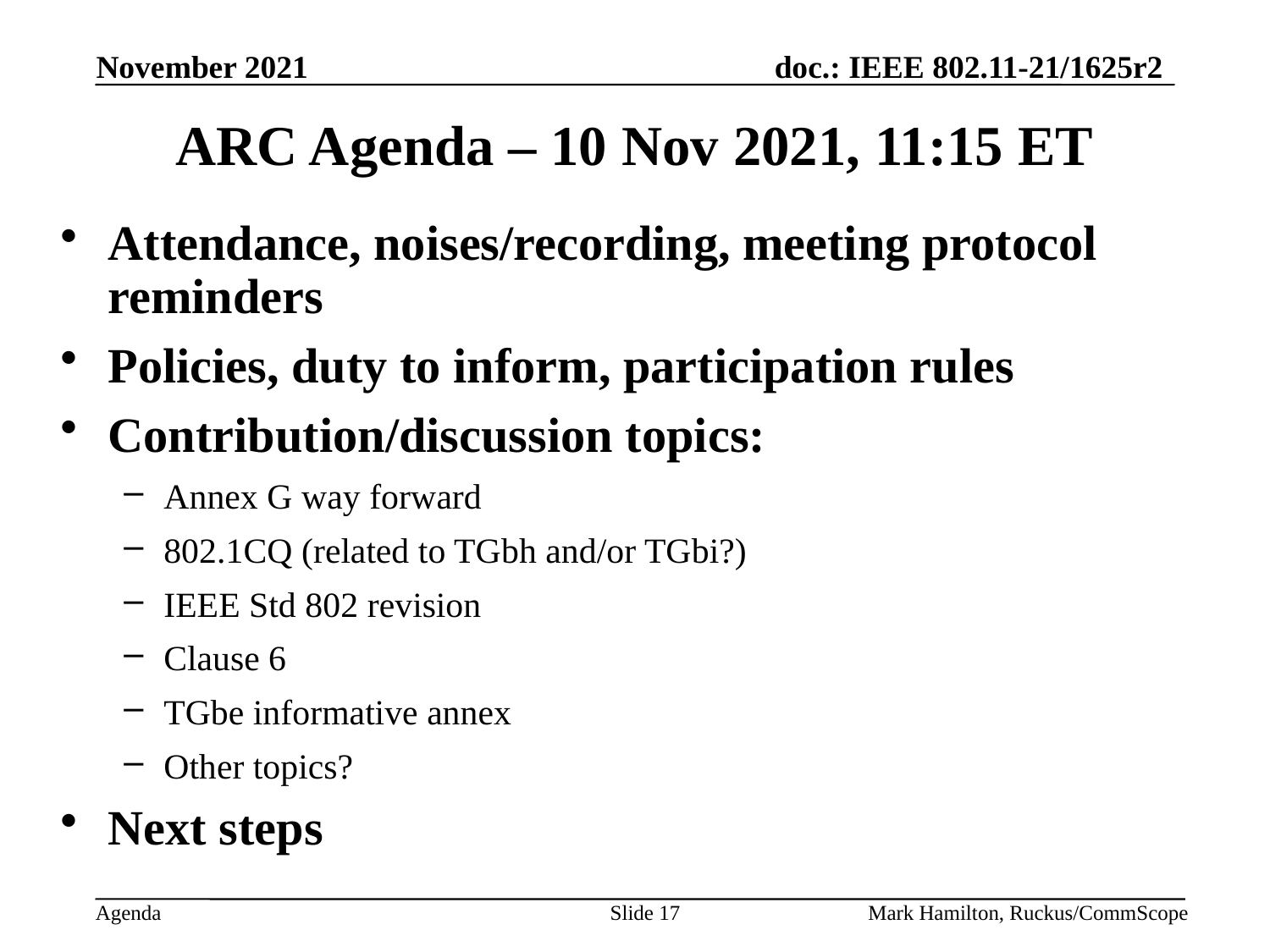

# ARC Agenda – 10 Nov 2021, 11:15 ET
Attendance, noises/recording, meeting protocol reminders
Policies, duty to inform, participation rules
Contribution/discussion topics:
Annex G way forward
802.1CQ (related to TGbh and/or TGbi?)
IEEE Std 802 revision
Clause 6
TGbe informative annex
Other topics?
Next steps